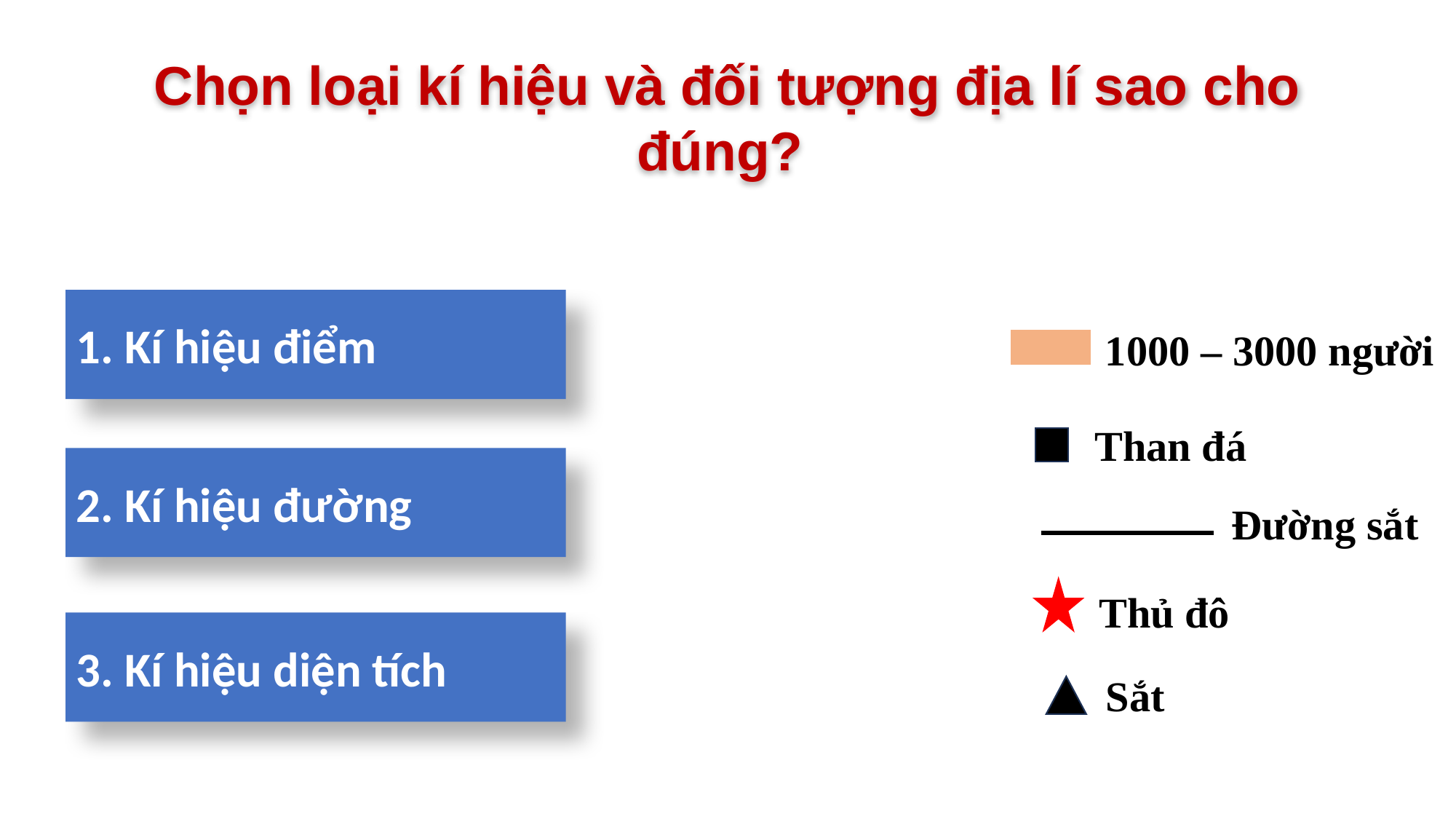

Chọn loại kí hiệu và đối tượng địa lí sao cho đúng?
1. Kí hiệu điểm
1000 – 3000 người

Than đá

2. Kí hiệu đường
Đường sắt

Thủ đô
3. Kí hiệu diện tích
Sắt